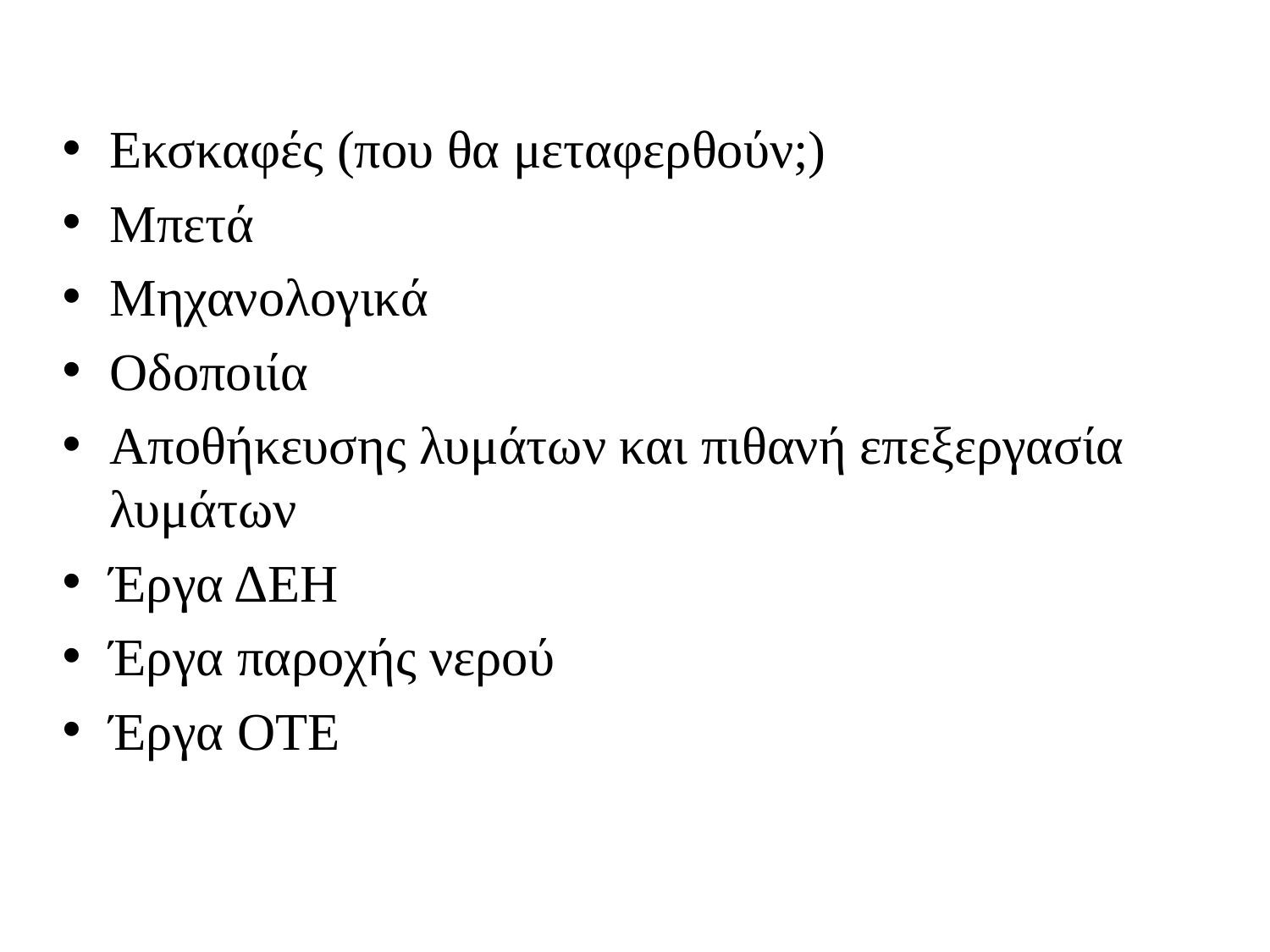

Εκσκαφές (που θα μεταφερθούν;)
Μπετά
Μηχανολογικά
Οδοποιία
Αποθήκευσης λυμάτων και πιθανή επεξεργασία λυμάτων
Έργα ΔΕΗ
Έργα παροχής νερού
Έργα ΟΤΕ